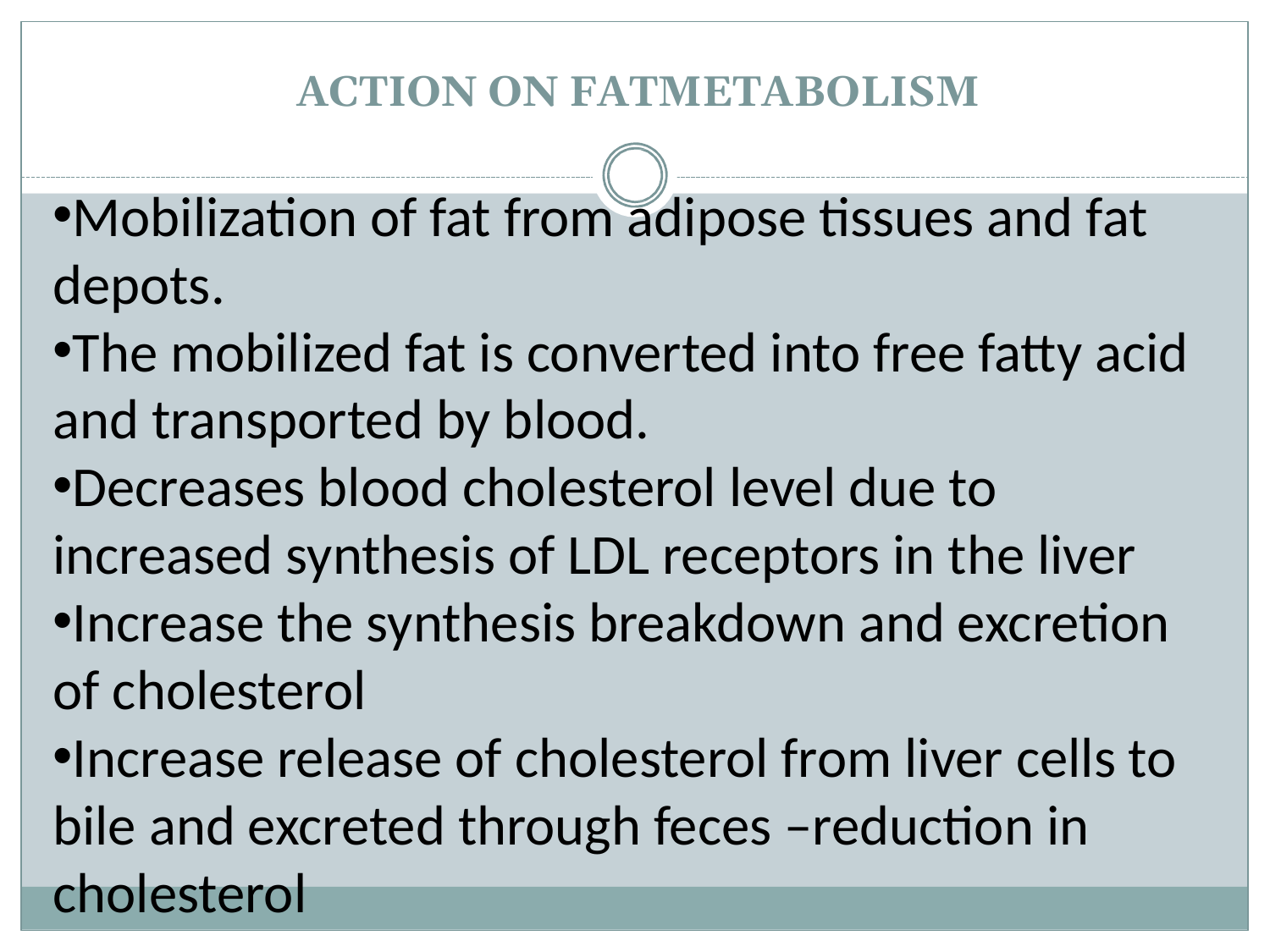

# ACTION ON FATMETABOLISM
Mobilization of fat from adipose tissues and fat depots.
The mobilized fat is converted into free fatty acid and transported by blood.
Decreases blood cholesterol level due to increased synthesis of LDL receptors in the liver
Increase the synthesis breakdown and excretion of cholesterol
Increase release of cholesterol from liver cells to bile and excreted through feces –reduction in cholesterol